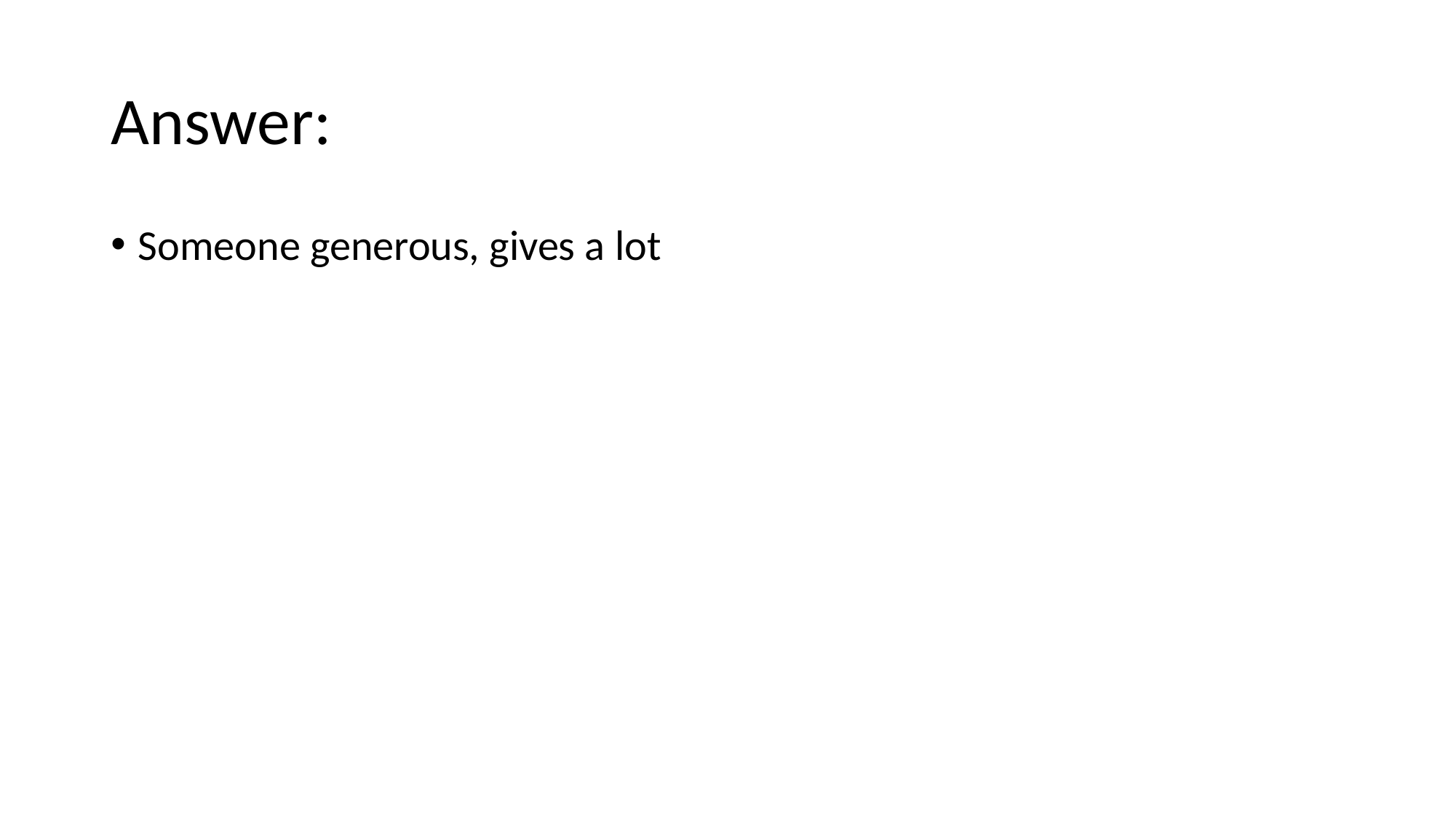

# Answer:
Someone generous, gives a lot